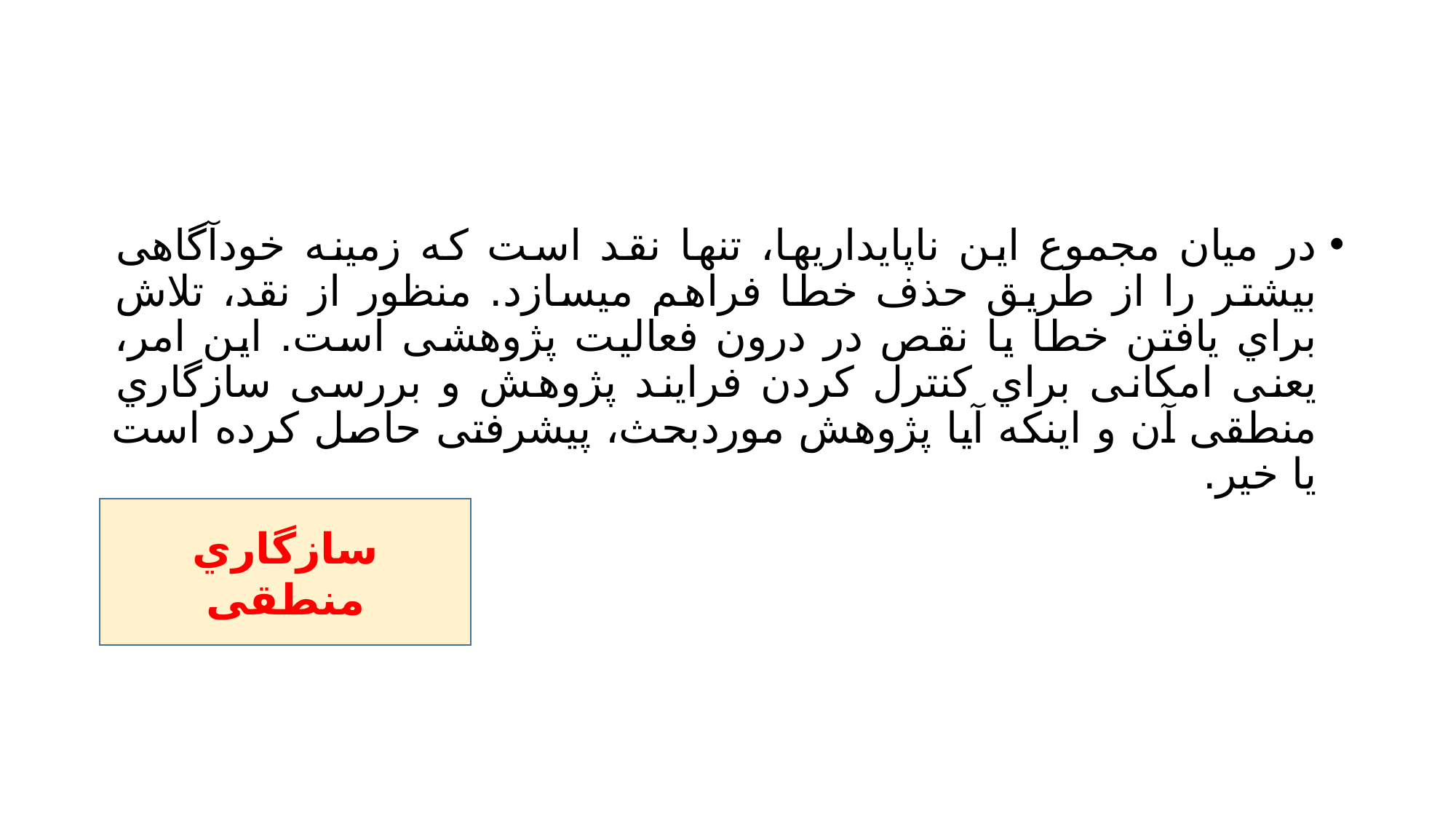

#
در میان مجموع این ناپایداريها، تنها نقد است که زمینه خودآگاهی بیشتر را از طریق حذف خطا فراهم میسازد. منظور از نقد، تلاش براي یافتن خطا یا نقص در درون فعالیت پژوهشی است. این امر، یعنی امکانی براي کنترل کردن فرایند پژوهش و بررسی سازگاري منطقی آن و اینکه آیا پژوهش موردبحث، پیشرفتی حاصل کرده است یا خیر.

سازگاري منطقی